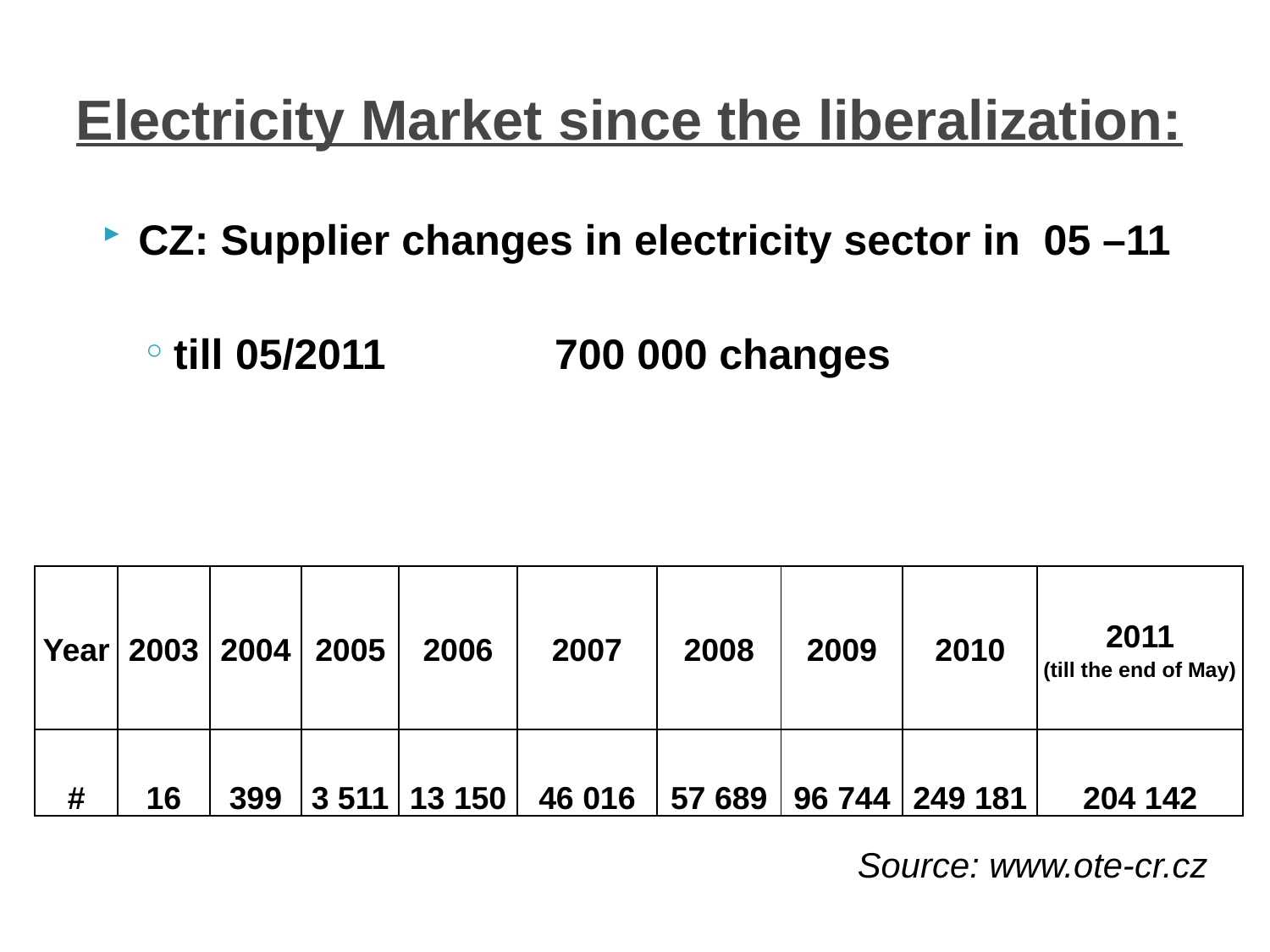

# Electricity Market since the liberalization:
CZ: Supplier changes in electricity sector in  05 –11

till 05/2011		700 000 changes

| Year | 2003 | 2004 | 2005 | 2006 | 2007 | 2008 | 2009 | 2010 | 2011 (till the end of May) |
| --- | --- | --- | --- | --- | --- | --- | --- | --- | --- |
| # | 16 | 399 | 3 511 | 13 150 | 46 016 | 57 689 | 96 744 | 249 181 | 204 142 |
Source: www.ote-cr.cz